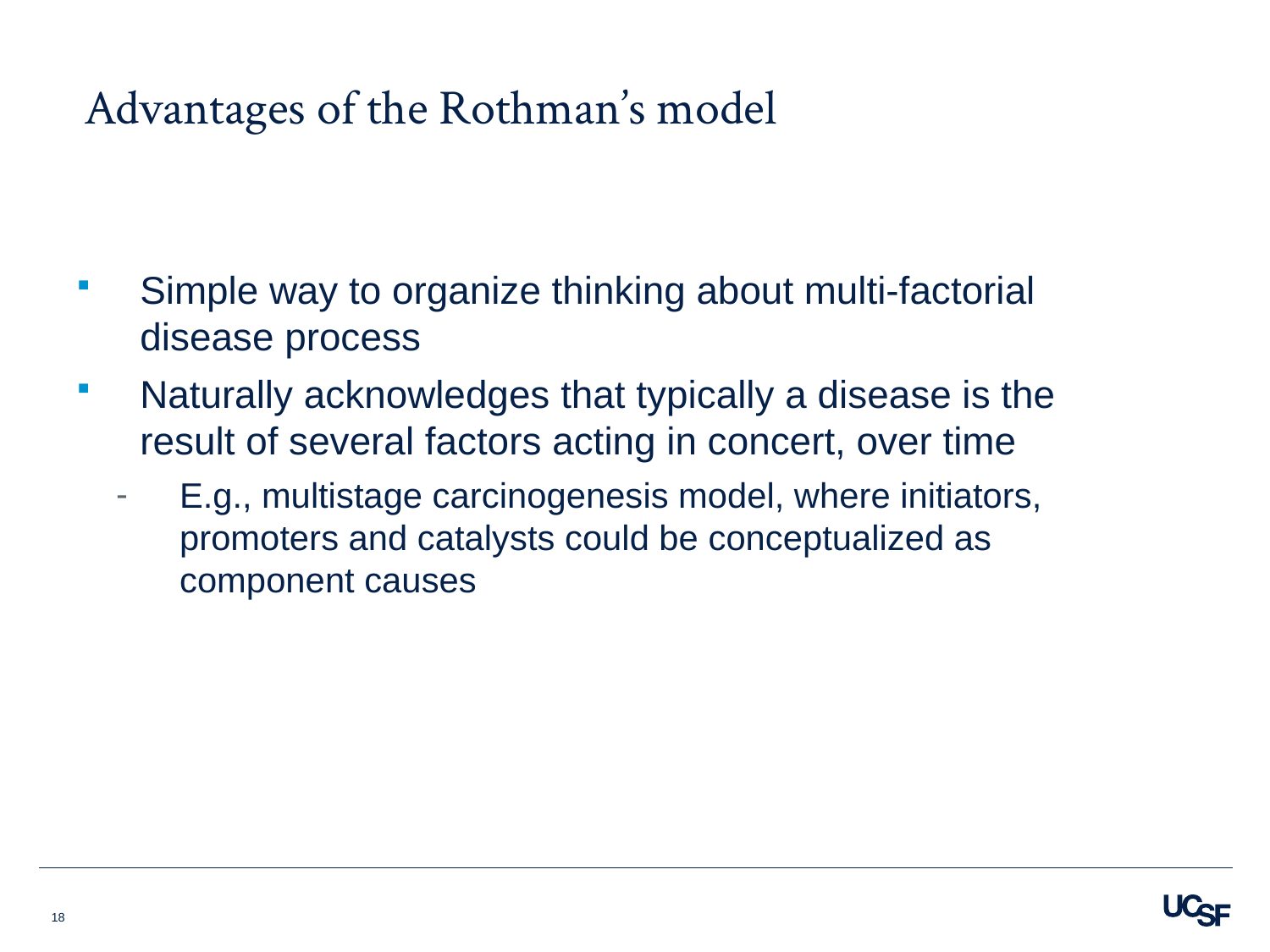

# Advantages of the Rothman’s model
Simple way to organize thinking about multi-factorial disease process
Naturally acknowledges that typically a disease is the result of several factors acting in concert, over time
E.g., multistage carcinogenesis model, where initiators, promoters and catalysts could be conceptualized as component causes
18